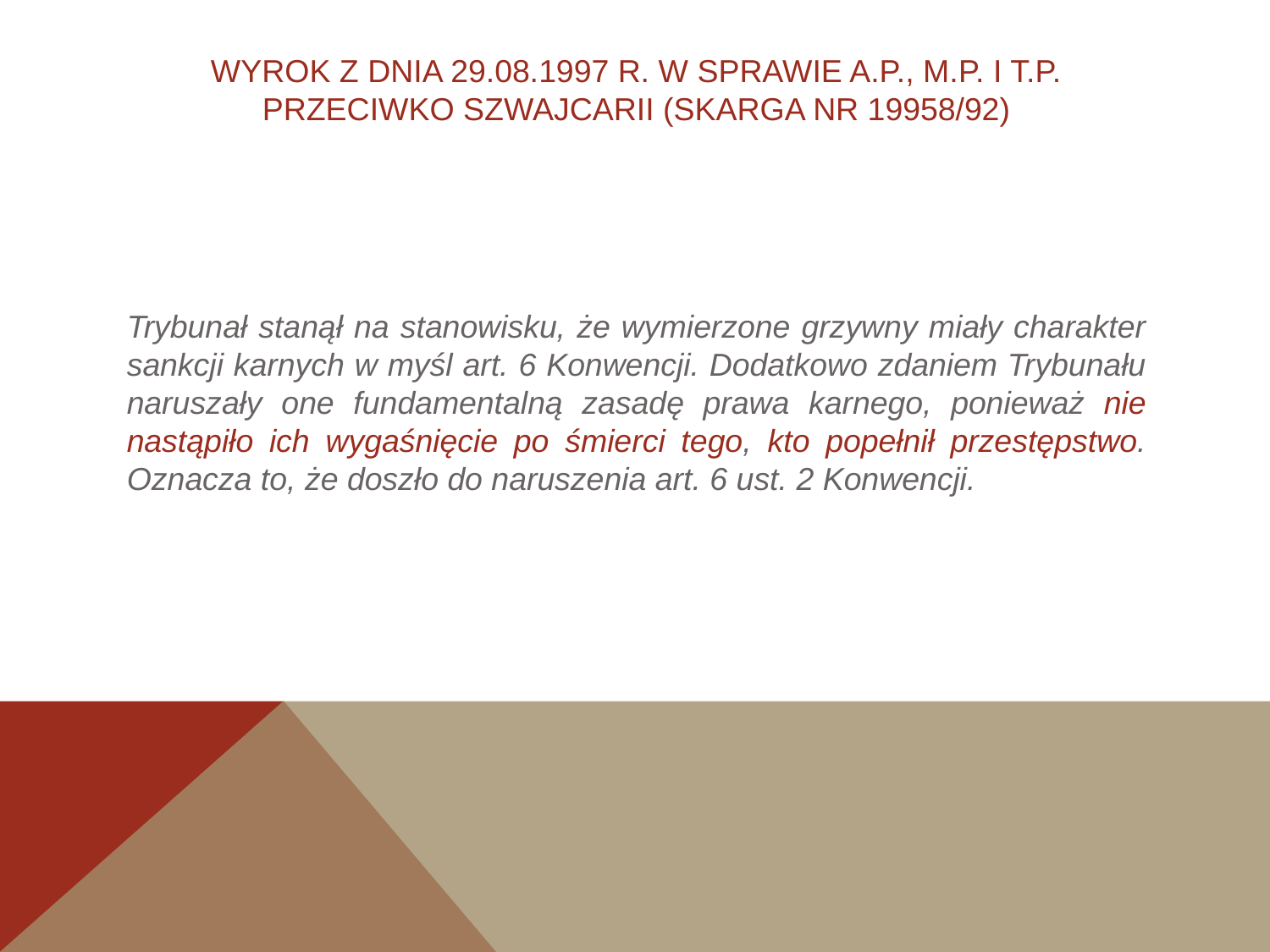

# wyrok z dnia 29.08.1997 r. w sprawie A.P., M.P. i T.P. przeciwko Szwajcarii (skarga nr 19958/92)
Trybunał stanął na stanowisku, że wymierzone grzywny miały charakter sankcji karnych w myśl art. 6 Konwencji. Dodatkowo zdaniem Trybunału naruszały one fundamentalną zasadę prawa karnego, ponieważ nie nastąpiło ich wygaśnięcie po śmierci tego, kto popełnił przestępstwo. Oznacza to, że doszło do naruszenia art. 6 ust. 2 Konwencji.